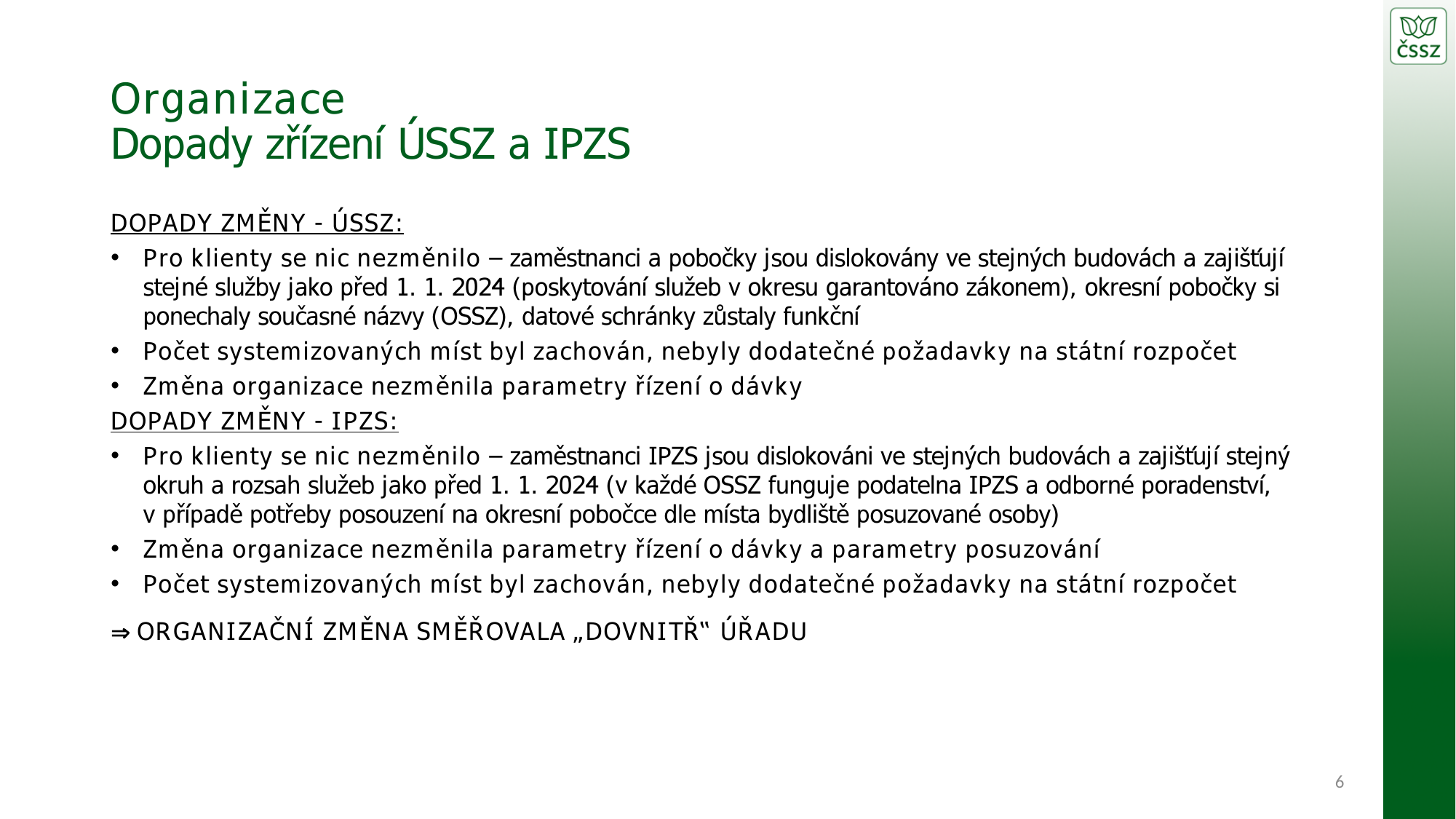

# Organizace Dopady zřízení ÚSSZ a IPZS
DOPADY změny - ÚSSZ:
Pro klienty se nic nezměnilo – zaměstnanci a pobočky jsou dislokovány ve stejných budovách a zajišťují stejné služby jako před 1. 1. 2024 (poskytování služeb v okresu garantováno zákonem), okresní pobočky si ponechaly současné názvy (OSSZ), datové schránky zůstaly funkční
Počet systemizovaných míst byl zachován, nebyly dodatečné požadavky na státní rozpočet
Změna organizace nezměnila parametry řízení o dávky
DOPADY změny - IPZS:
Pro klienty se nic nezměnilo – zaměstnanci IPZS jsou dislokováni ve stejných budovách a zajišťují stejný okruh a rozsah služeb jako před 1. 1. 2024 (v každé OSSZ funguje podatelna IPZS a odborné poradenství, v případě potřeby posouzení na okresní pobočce dle místa bydliště posuzované osoby)
Změna organizace nezměnila parametry řízení o dávky a parametry posuzování
Počet systemizovaných míst byl zachován, nebyly dodatečné požadavky na státní rozpočet
⇒ ORGANIZAČNÍ ZMĚNA SMĚŘOVALA „DOVNITŘ“ ÚŘADU
6